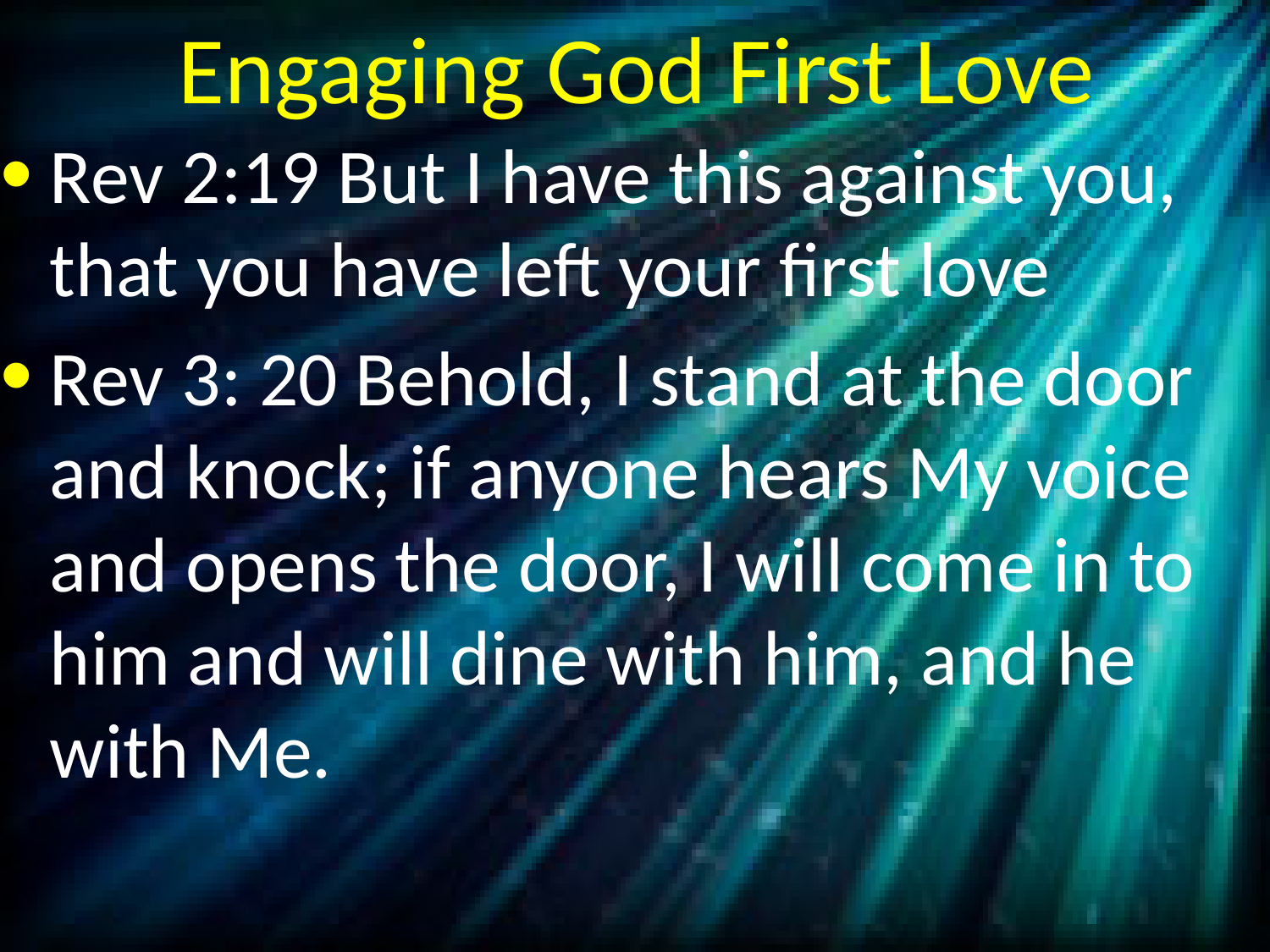

# Engaging God First Love
Rev 2:19 But I have this against you, that you have left your first love
Rev 3: 20 Behold, I stand at the door and knock; if anyone hears My voice and opens the door, I will come in to him and will dine with him, and he with Me.